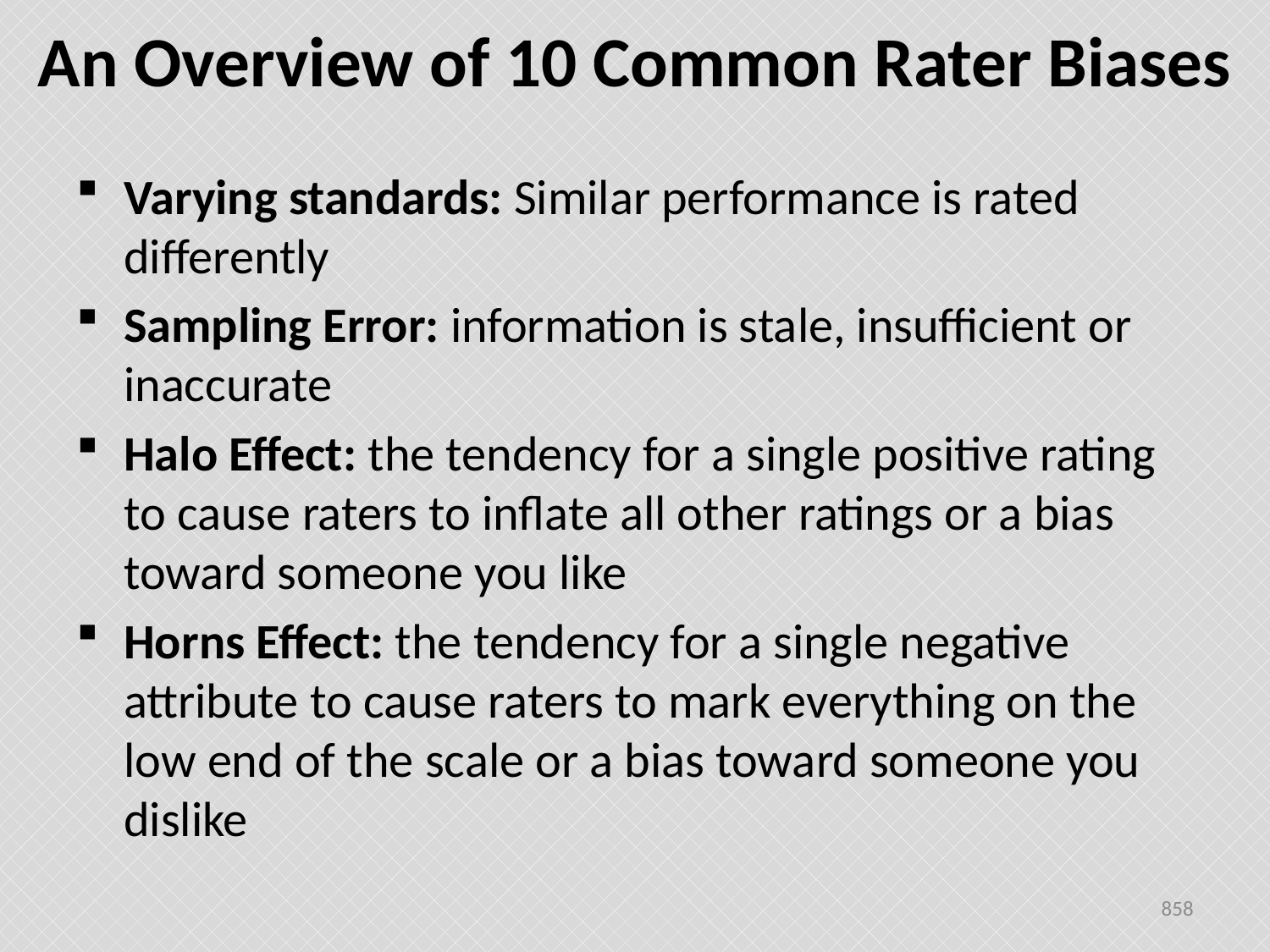

# An Overview of 10 Common Rater Biases
Varying standards: Similar performance is rated differently
Sampling Error: information is stale, insufficient or inaccurate
Halo Effect: the tendency for a single positive rating to cause raters to inflate all other ratings or a bias toward someone you like
Horns Effect: the tendency for a single negative attribute to cause raters to mark everything on the low end of the scale or a bias toward someone you dislike
858